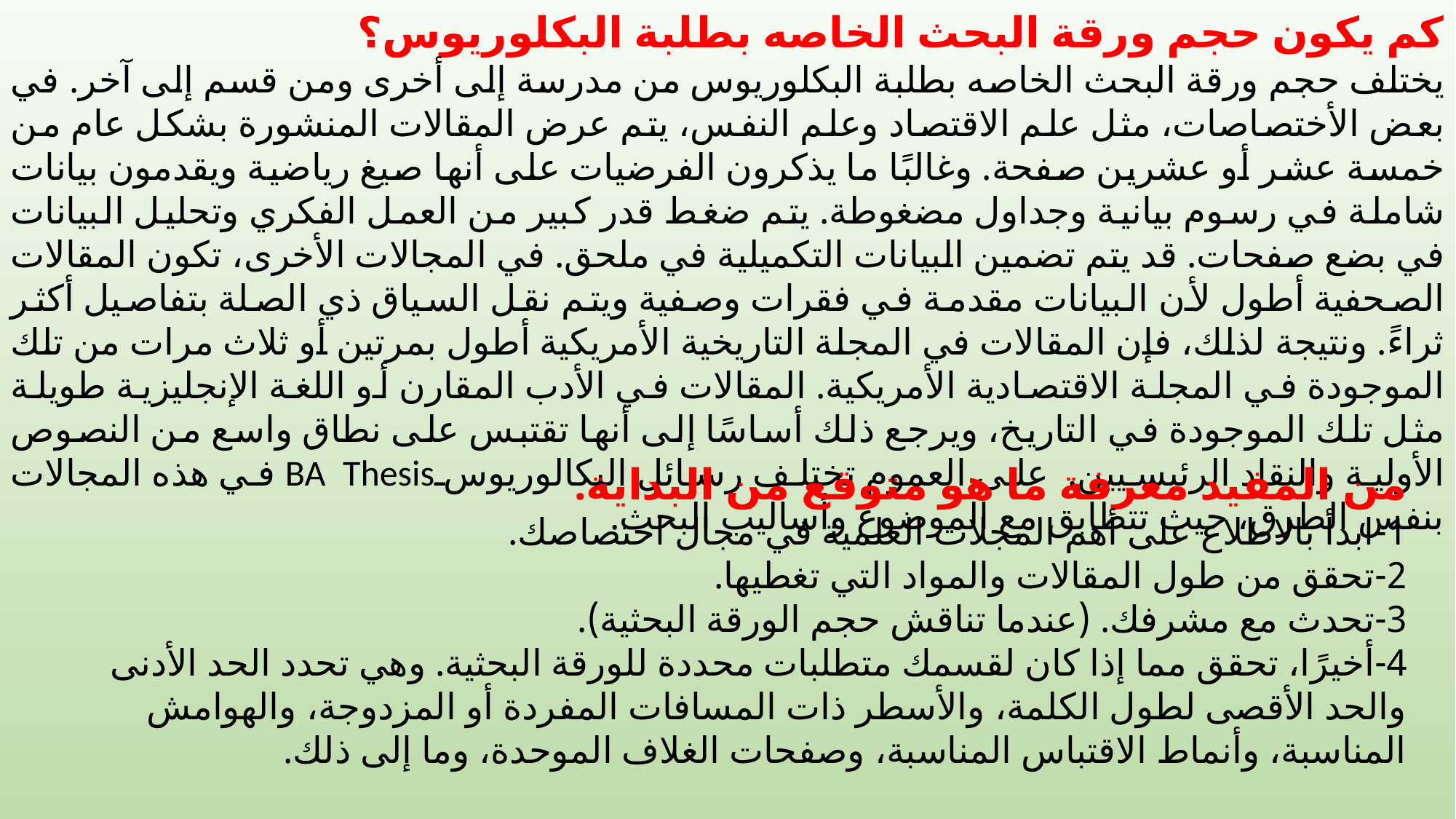

كم يكون حجم ورقة البحث الخاصه بطلبة البكلوريوس؟
يختلف حجم ورقة البحث الخاصه بطلبة البكلوريوس من مدرسة إلى أخرى ومن قسم إلى آخر. في بعض الأختصاصات، مثل علم الاقتصاد وعلم النفس، يتم عرض المقالات المنشورة بشكل عام من خمسة عشر أو عشرين صفحة. وغالبًا ما يذكرون الفرضيات على أنها صيغ رياضية ويقدمون بيانات شاملة في رسوم بيانية وجداول مضغوطة. يتم ضغط قدر كبير من العمل الفكري وتحليل البيانات في بضع صفحات. قد يتم تضمين البيانات التكميلية في ملحق. في المجالات الأخرى، تكون المقالات الصحفية أطول لأن البيانات مقدمة في فقرات وصفية ويتم نقل السياق ذي الصلة بتفاصيل أكثر ثراءً. ونتيجة لذلك، فإن المقالات في المجلة التاريخية الأمريكية أطول بمرتين أو ثلاث مرات من تلك الموجودة في المجلة الاقتصادية الأمريكية. المقالات في الأدب المقارن أو اللغة الإنجليزية طويلة مثل تلك الموجودة في التاريخ، ويرجع ذلك أساسًا إلى أنها تقتبس على نطاق واسع من النصوص الأولية والنقاد الرئيسيين.  على العموم تختلف رسائل البكالوريوسBA Thesis في هذه المجالات بنفس الطرق، حيث تتطابق مع الموضوع وأساليب البحث.
من المفيد معرفة ما هو متوقع من البداية.
1-	ابدأ بالاطلاع على أهم المجلات العلمية في مجال اختصاصك.
2-	تحقق من طول المقالات والمواد التي تغطيها.
3-	تحدث مع مشرفك. (عندما تناقش حجم الورقة البحثية).
4-	أخيرًا، تحقق مما إذا كان لقسمك متطلبات محددة للورقة البحثية. وهي تحدد الحد الأدنى والحد الأقصى لطول الكلمة، والأسطر ذات المسافات المفردة أو المزدوجة، والهوامش المناسبة، وأنماط الاقتباس المناسبة، وصفحات الغلاف الموحدة، وما إلى ذلك.